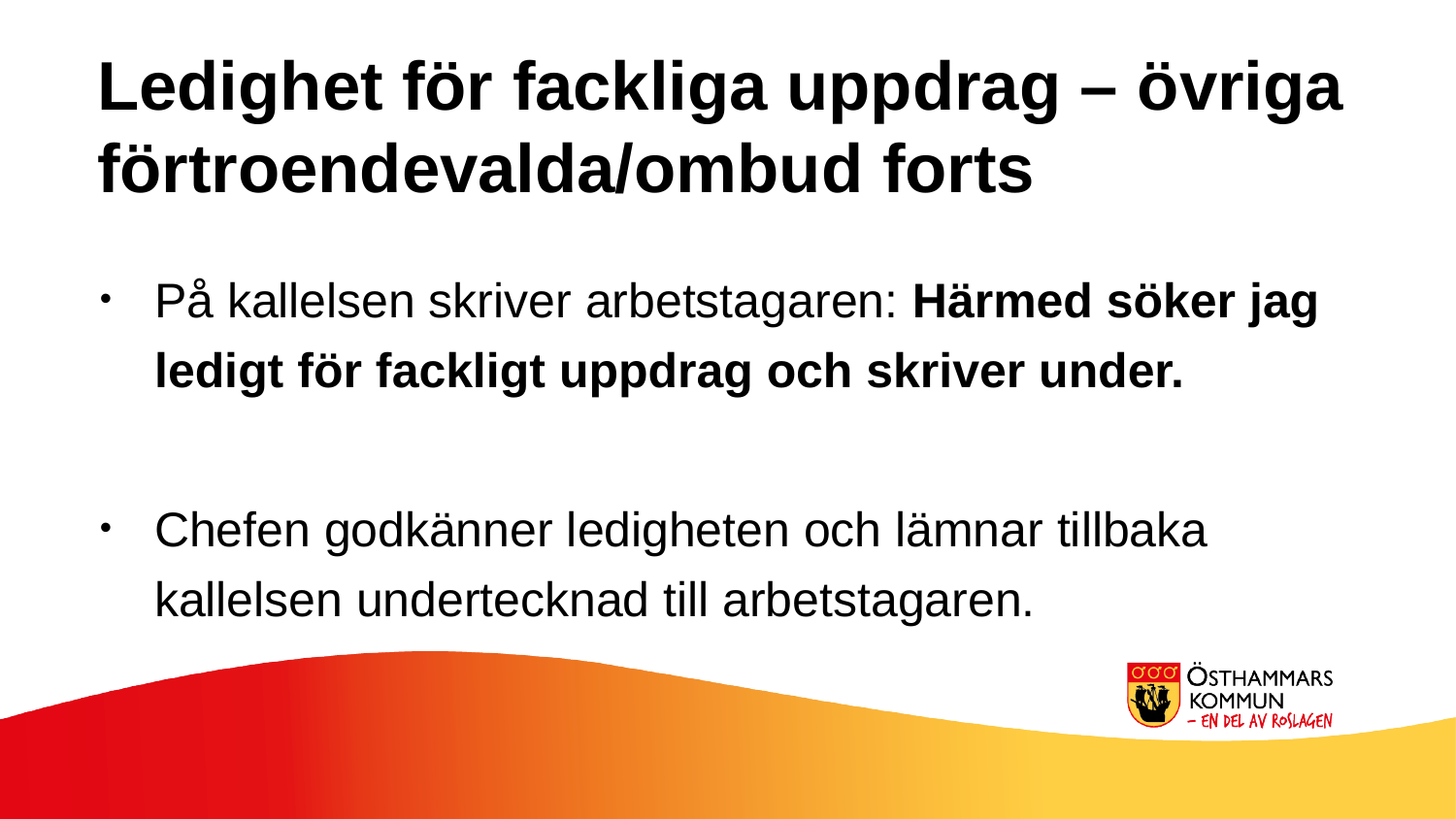

Ledighet för fackliga uppdrag – övriga förtroendevalda/ombud forts

På kallelsen skriver arbetstagaren: Härmed söker jag ledigt för fackligt uppdrag och skriver under.

Chefen godkänner ledigheten och lämnar tillbaka kallelsen undertecknad till arbetstagaren.